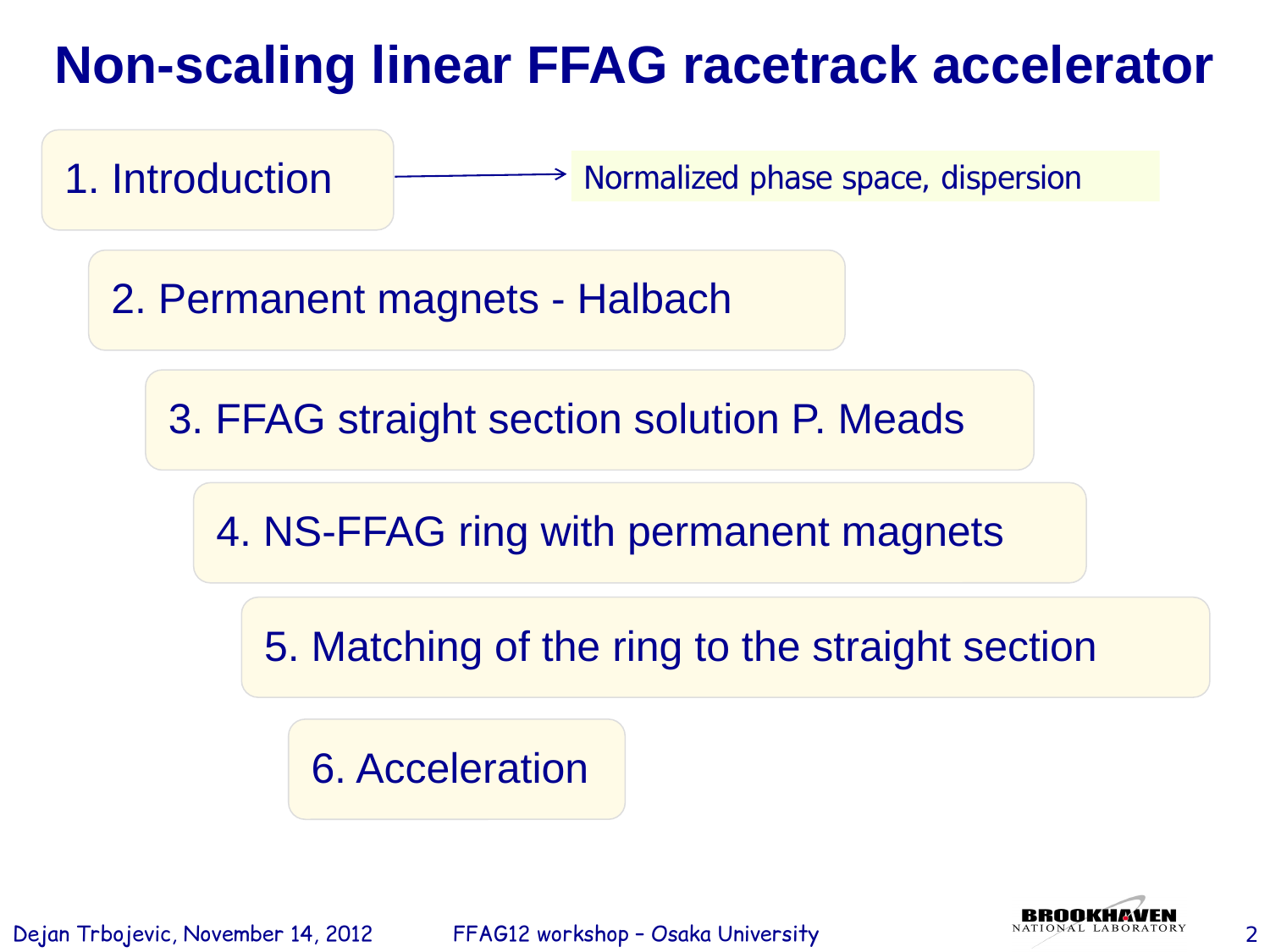

# Non-scaling linear FFAG racetrack accelerator
1. Introduction
2. Permanent magnets - Halbach
4. NS-FFAG ring with permanent magnets
5. Matching of the ring to the straight section
3. FFAG straight section solution P. Meads
6. Acceleration
Normalized phase space, dispersion